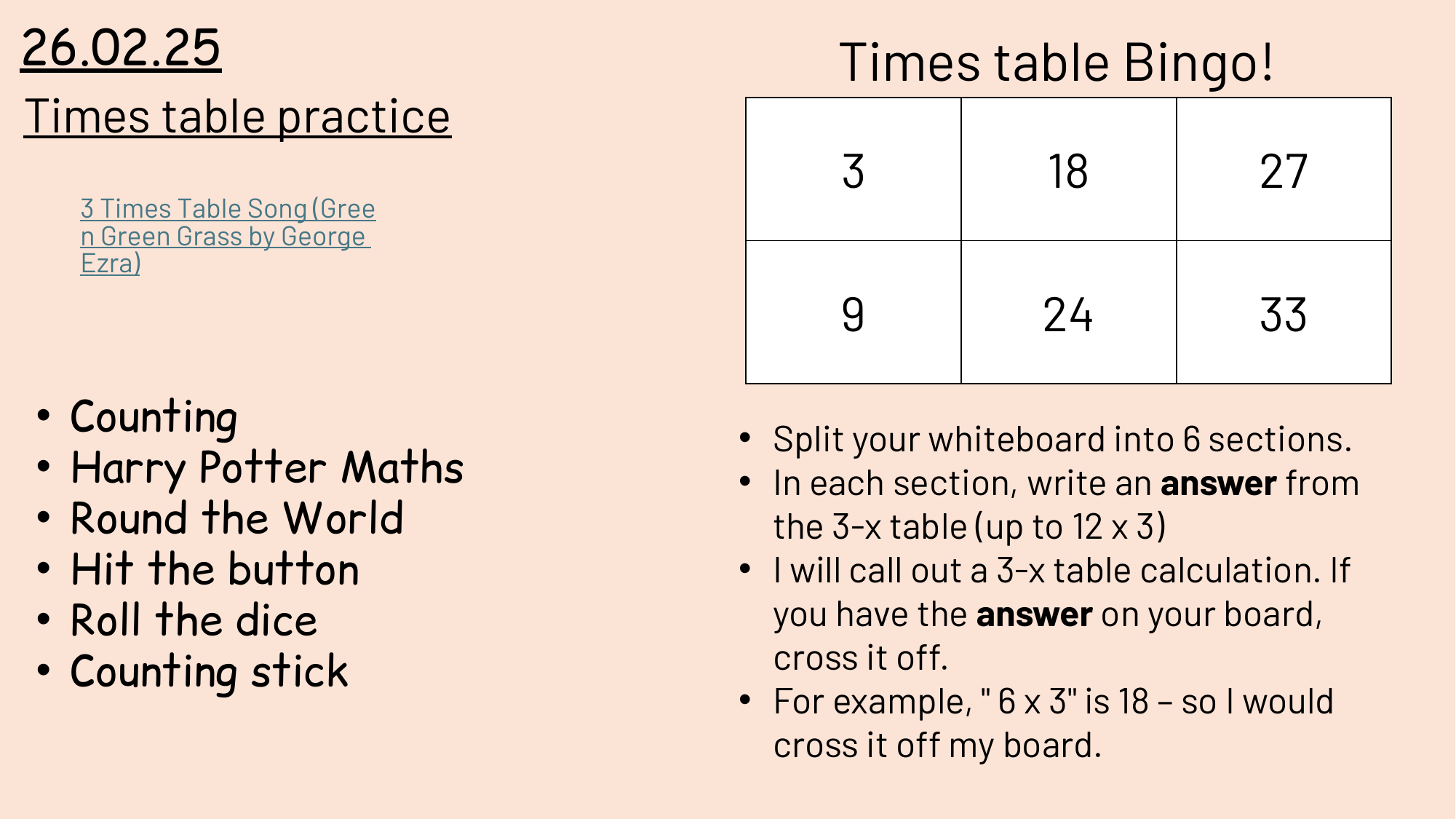

26.02.25
Times table Bingo!

Times table practice
| 3 | 18 | 27 |
| --- | --- | --- |
| 9 | 24 | 33 |
3 Times Table Song (Green Green Grass by George Ezra)
Counting
Harry Potter Maths
Round the World
Hit the button
Roll the dice
Counting stick
Split your whiteboard into 6 sections.
In each section, write an answer from the 3-x table (up to 12 x 3)
I will call out a 3-x table calculation. If you have the answer on your board, cross it off.
For example, " 6 x 3" is 18 – so I would cross it off my board.